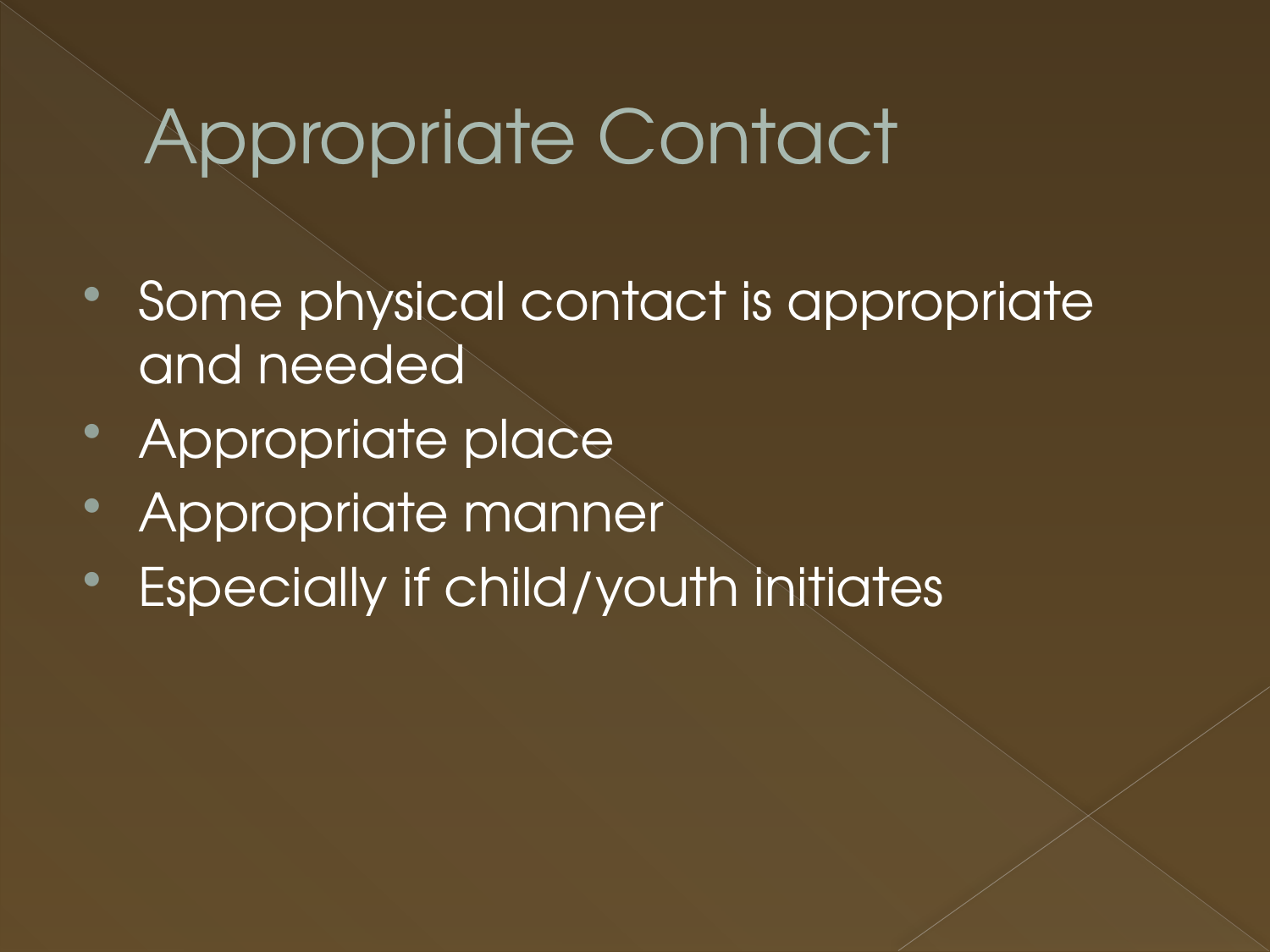

# Appropriate Contact
Some physical contact is appropriate and needed
Appropriate place
Appropriate manner
Especially if child/youth initiates